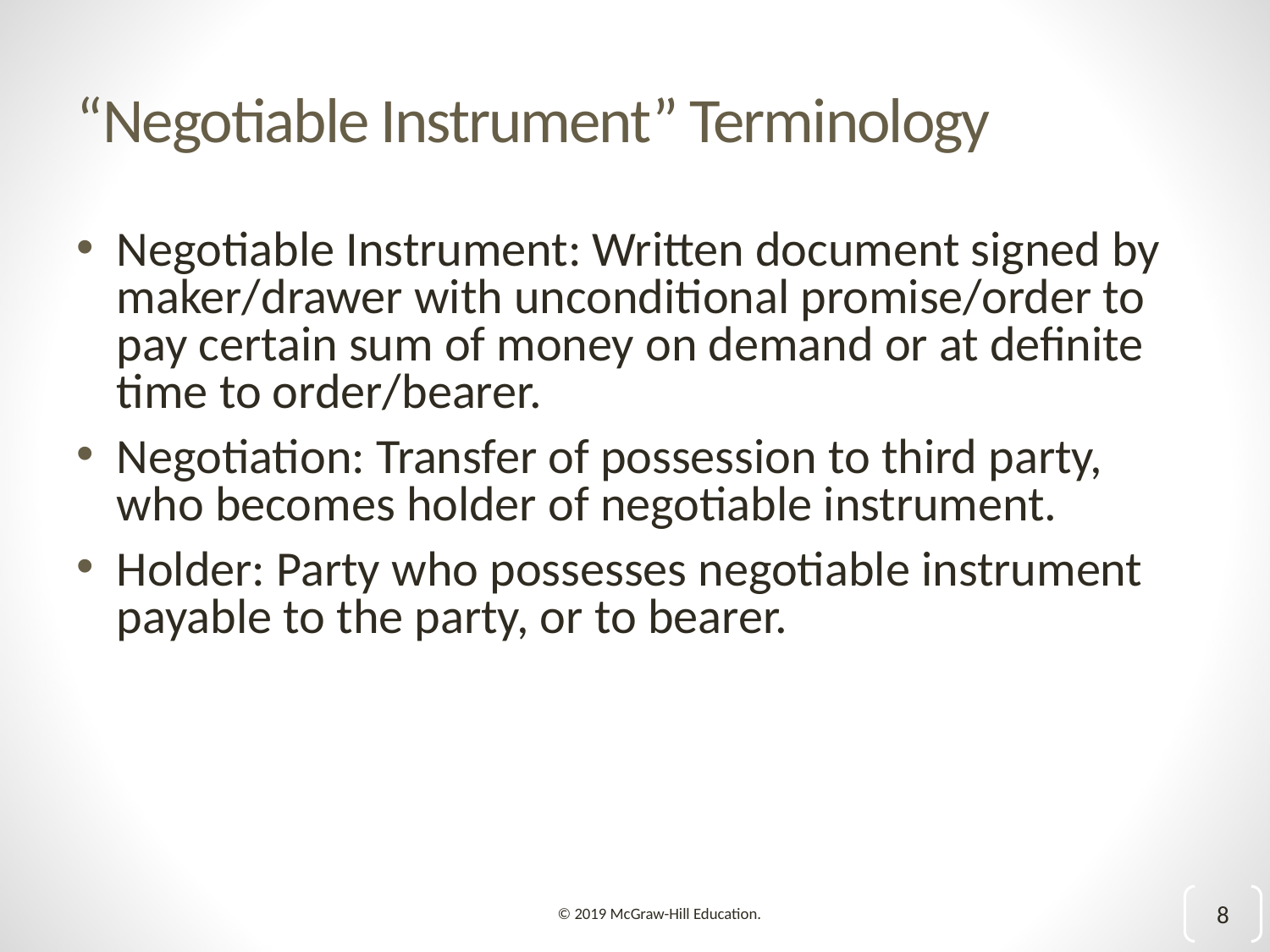

# “Negotiable Instrument” Terminology
Negotiable Instrument: Written document signed by maker/drawer with unconditional promise/order to pay certain sum of money on demand or at definite time to order/bearer.
Negotiation: Transfer of possession to third party, who becomes holder of negotiable instrument.
Holder: Party who possesses negotiable instrument payable to the party, or to bearer.
8